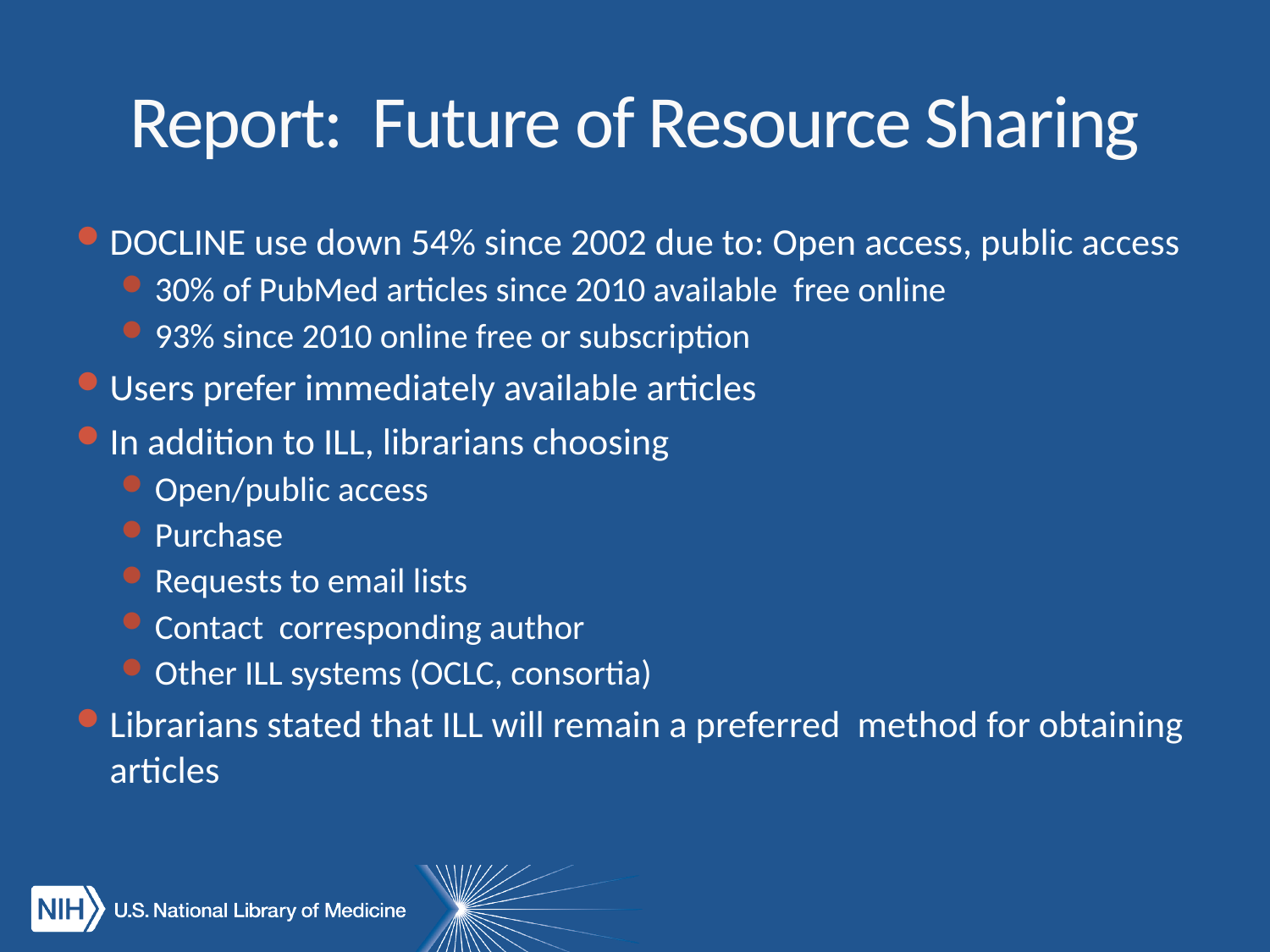

# Report:  Future of Resource Sharing
DOCLINE use down 54% since 2002 due to: Open access, public access
30% of PubMed articles since 2010 available  free online
93% since 2010 online free or subscription
Users prefer immediately available articles
In addition to ILL, librarians choosing
Open/public access
Purchase
Requests to email lists
Contact  corresponding author
Other ILL systems (OCLC, consortia)
Librarians stated that ILL will remain a preferred  method for obtaining articles